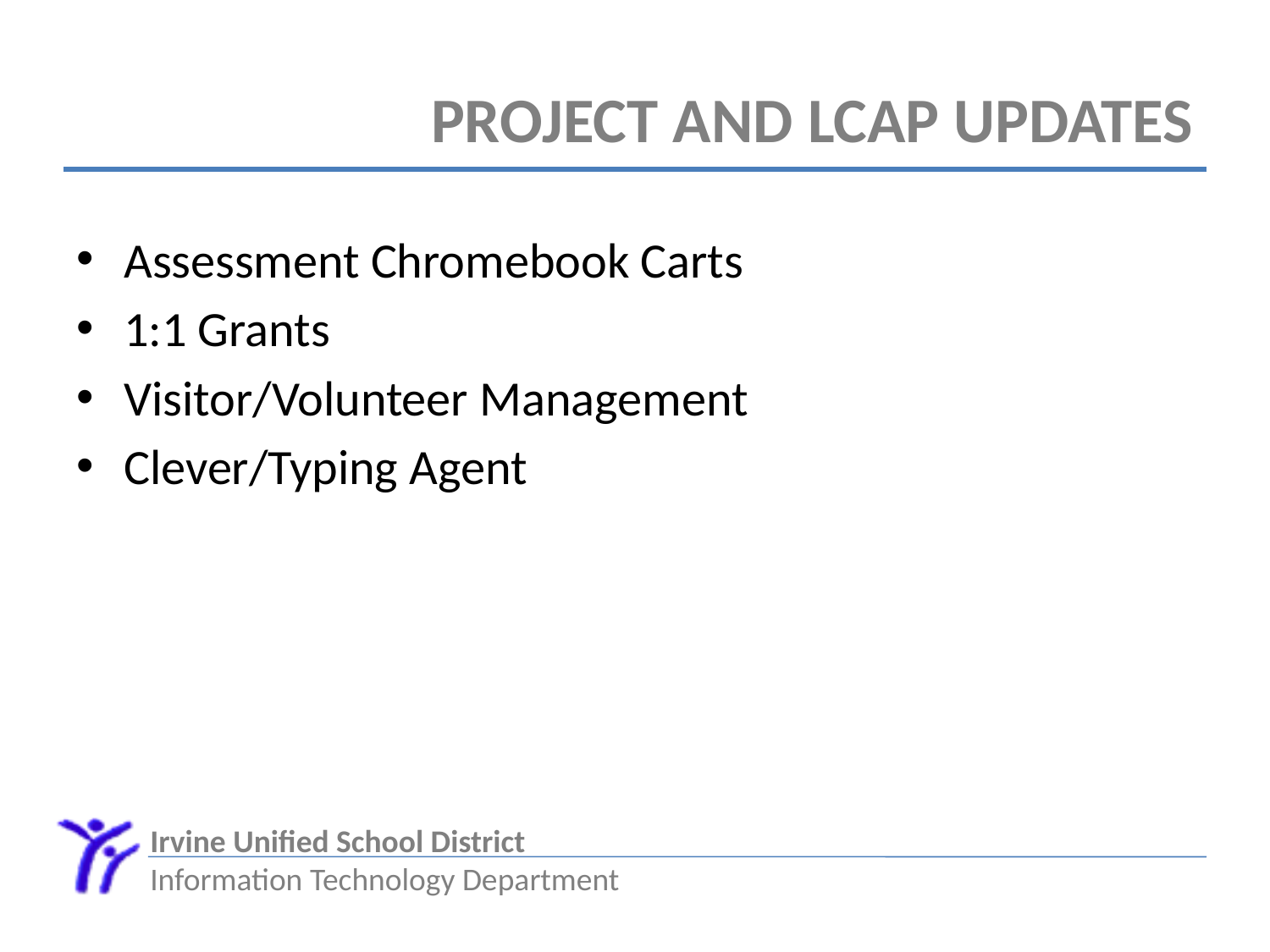

# Project and LCAP Updates
Assessment Chromebook Carts
1:1 Grants
Visitor/Volunteer Management
Clever/Typing Agent